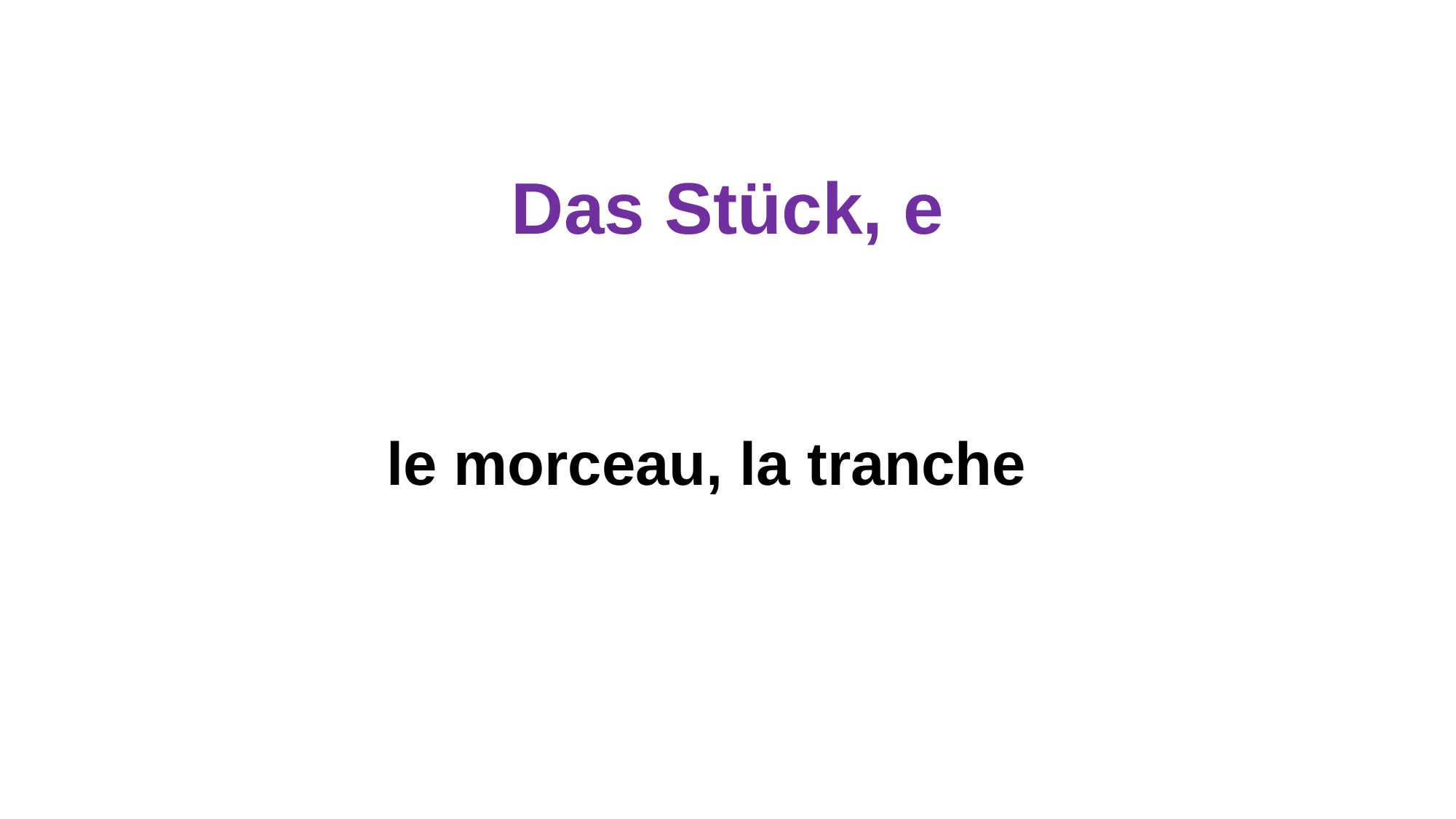

# Das Stück, e
le morceau, la tranche